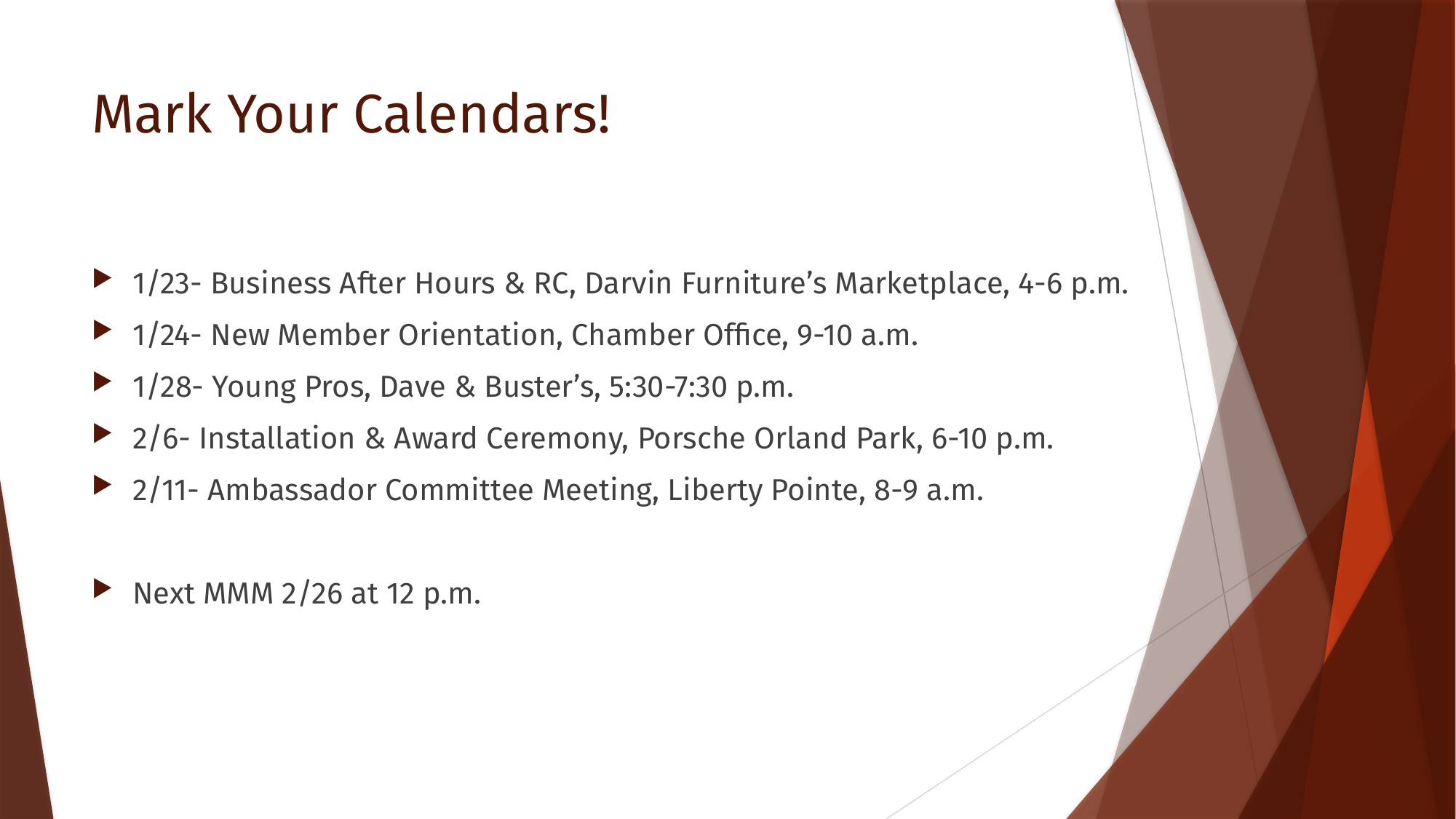

# Mark Your Calendars!
1/23- Business After Hours & RC, Darvin Furniture’s Marketplace, 4-6 p.m.
1/24- New Member Orientation, Chamber Office, 9-10 a.m.
1/28- Young Pros, Dave & Buster’s, 5:30-7:30 p.m.
2/6- Installation & Award Ceremony, Porsche Orland Park, 6-10 p.m.
2/11- Ambassador Committee Meeting, Liberty Pointe, 8-9 a.m.

Next MMM 2/26 at 12 p.m.